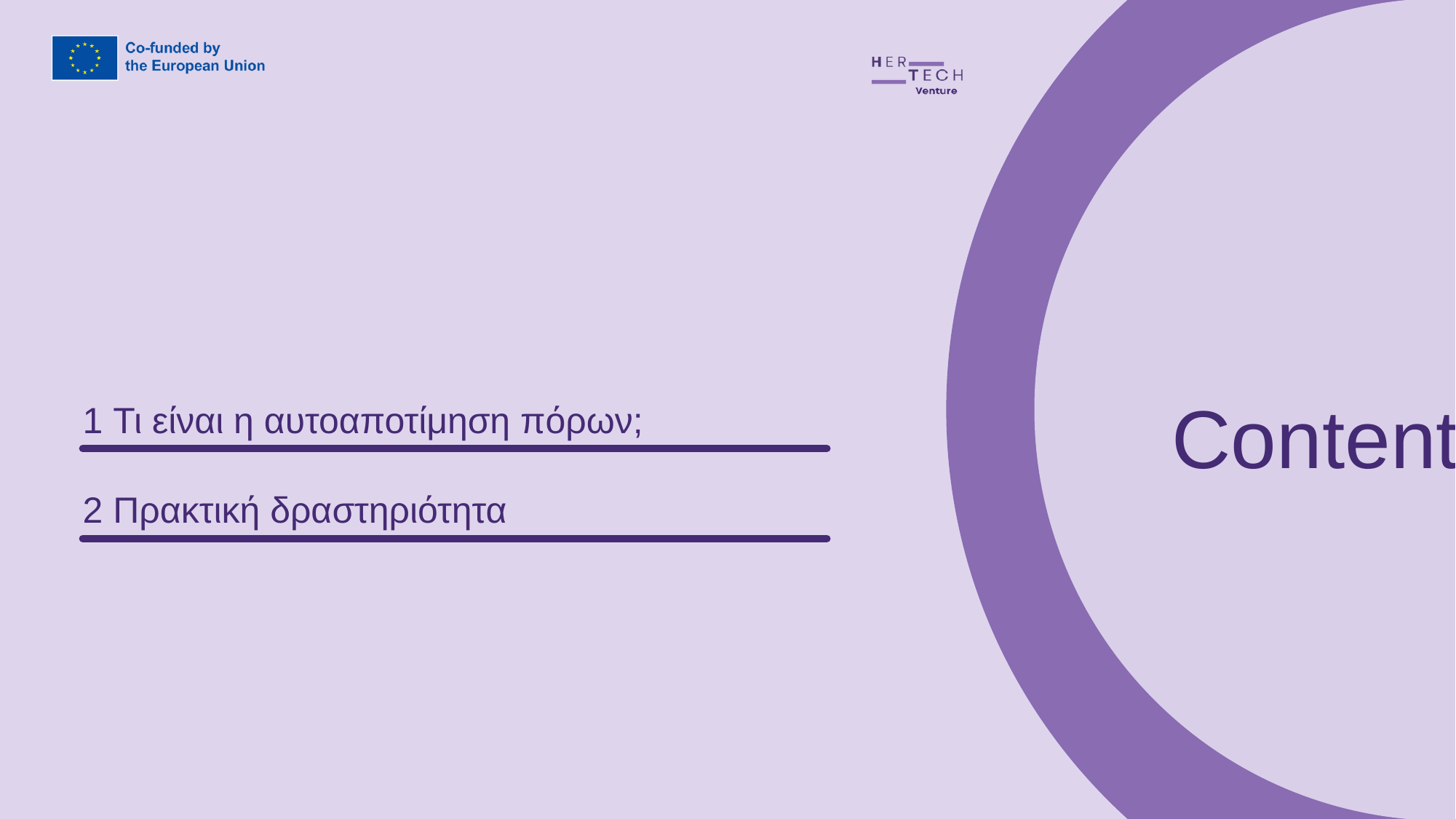

Content
1 Τι είναι η αυτοαποτίμηση πόρων;

2 Πρακτική δραστηριότητα